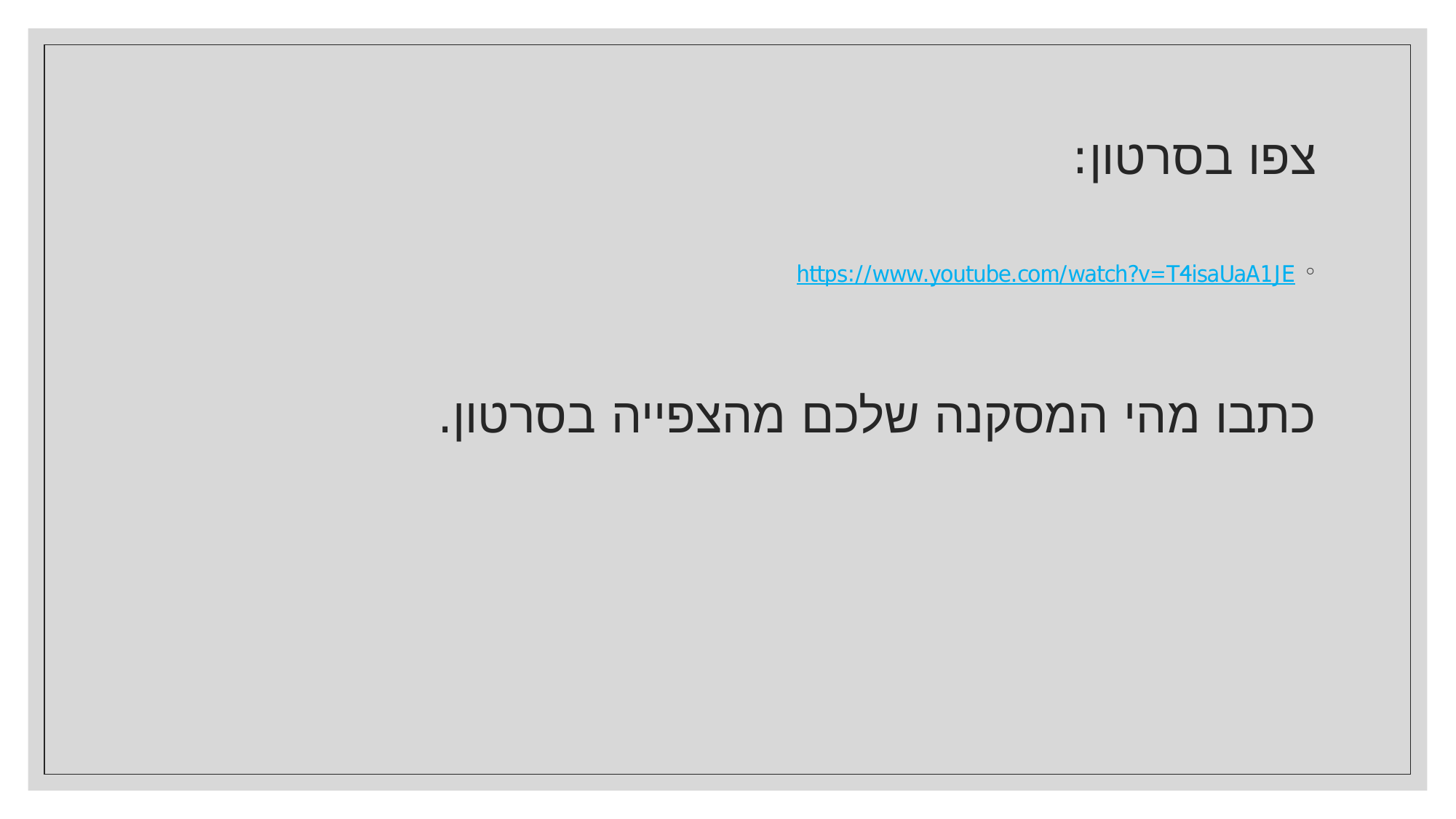

# צפו בסרטון:
https://www.youtube.com/watch?v=T4isaUaA1JE

כתבו מהי המסקנה שלכם מהצפייה בסרטון.